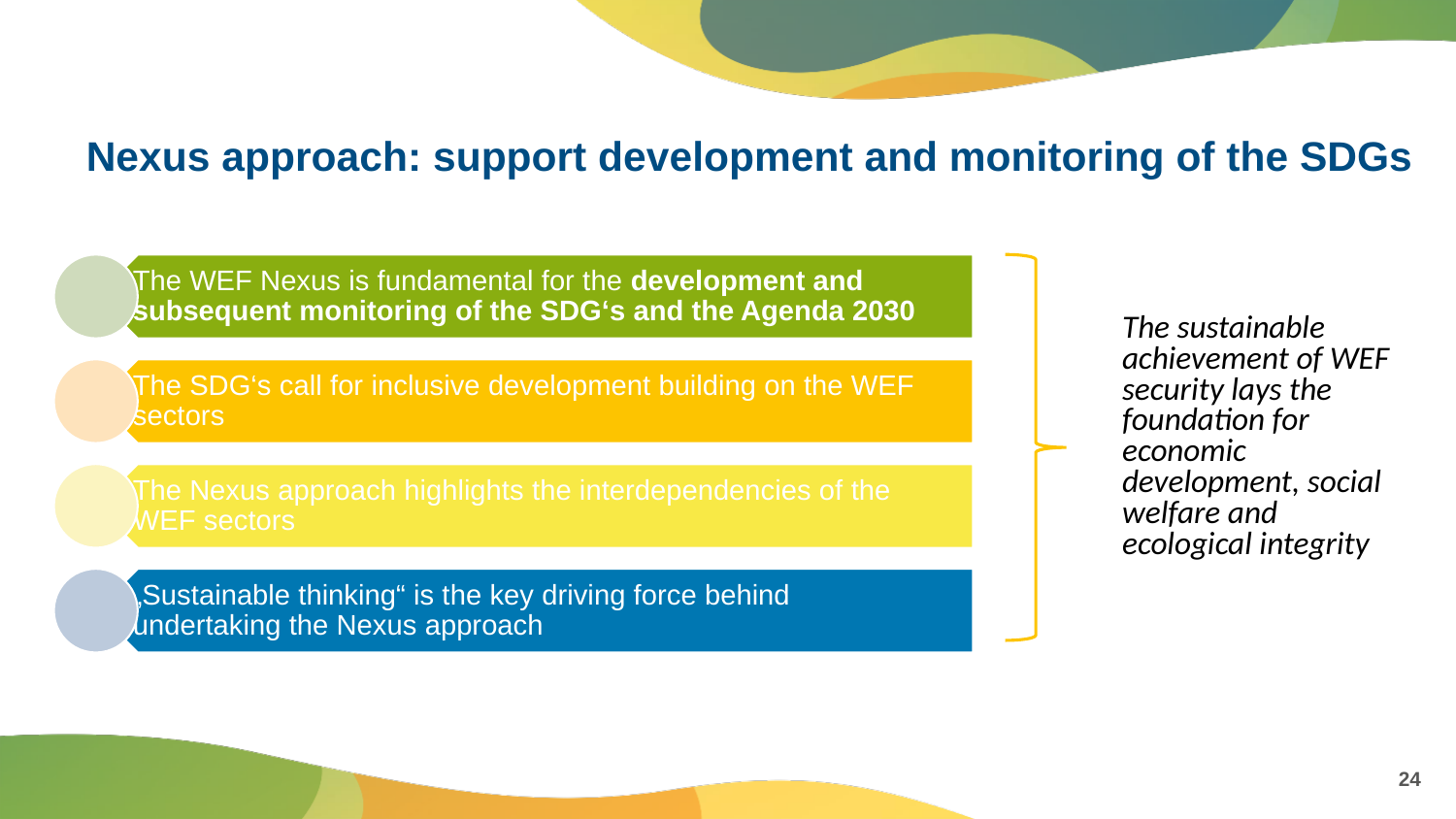

# Nexus approach: support development and monitoring of the SDGs
The WEF Nexus is fundamental for the development and subsequent monitoring of the SDG‘s and the Agenda 2030
The SDG‘s call for inclusive development building on the WEF sectors
The Nexus approach highlights the interdependencies of the WEF sectors
„Sustainable thinking“ is the key driving force behind undertaking the Nexus approach

The sustainable achievement of WEF security lays the foundation for economic development, social welfare and ecological integrity

24